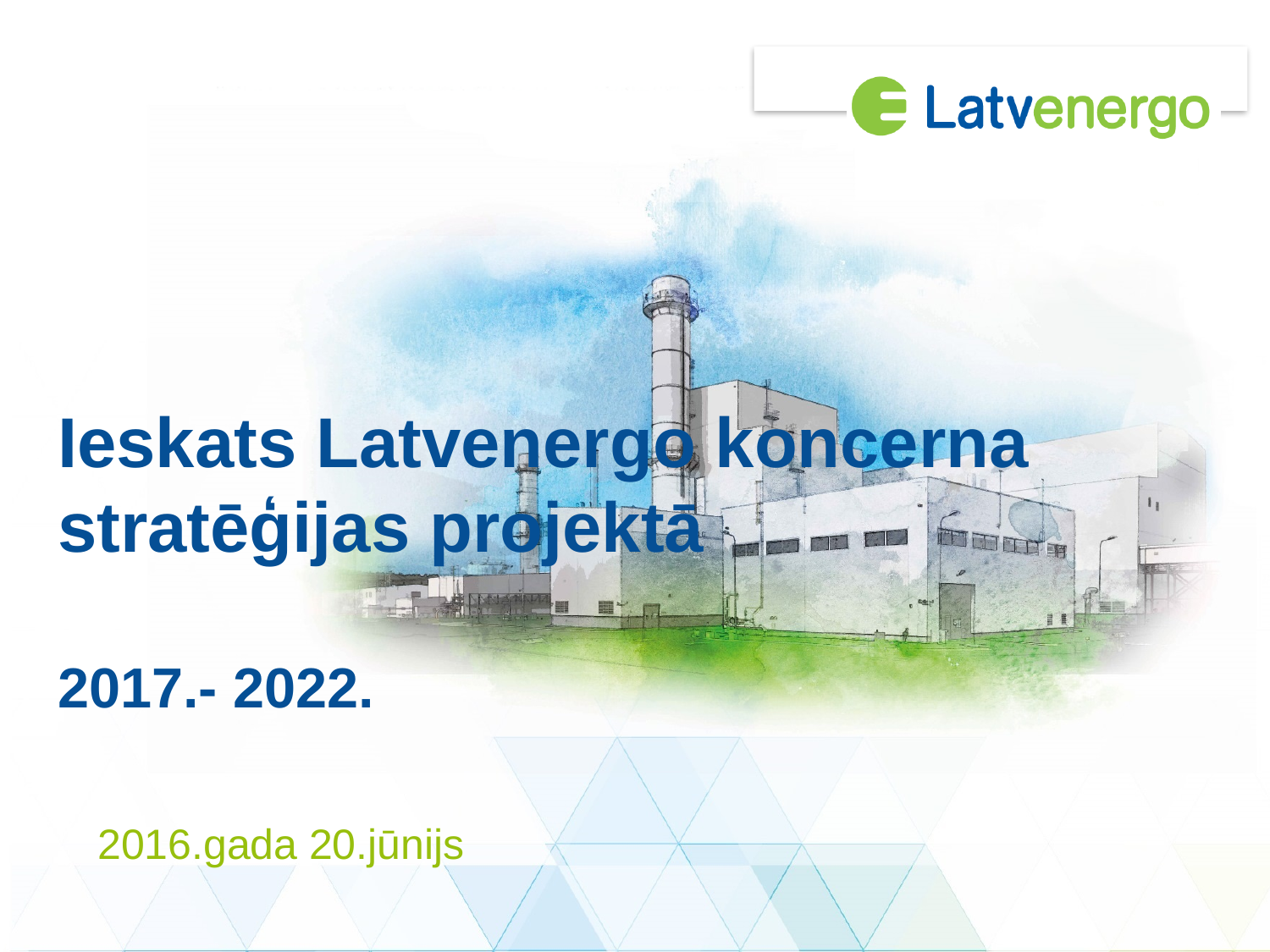

# Ieskats Latvenergo koncerna stratēģijas projektā 2017.- 2022.
2016.gada 20.jūnijs